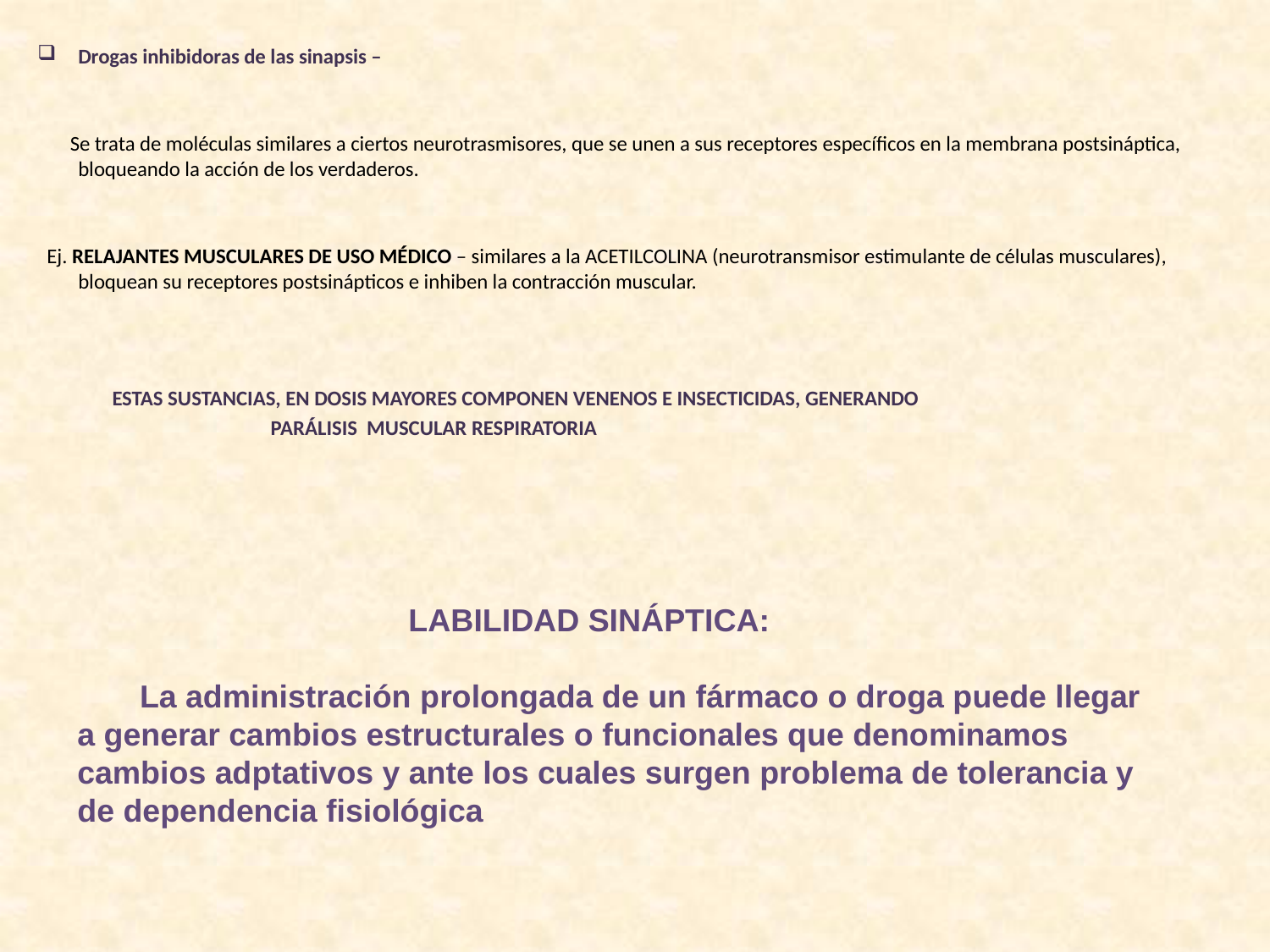

Drogas inhibidoras de las sinapsis –

       Se trata de moléculas similares a ciertos neurotrasmisores, que se unen a sus receptores específicos en la membrana postsináptica, bloqueando la acción de los verdaderos.

  Ej. RELAJANTES MUSCULARES DE USO MÉDICO – similares a la ACETILCOLINA (neurotransmisor estimulante de células musculares), bloquean su receptores postsinápticos e inhiben la contracción muscular.

                ESTAS SUSTANCIAS, EN DOSIS MAYORES COMPONEN VENENOS E INSECTICIDAS, GENERANDO
                                                  PARÁLISIS  MUSCULAR RESPIRATORIA

                                              LABILIDAD SINÁPTICA:

       La administración prolongada de un fármaco o droga puede llegar a generar cambios estructurales o funcionales que denominamos cambios adptativos y ante los cuales surgen problema de tolerancia y de dependencia fisiológica